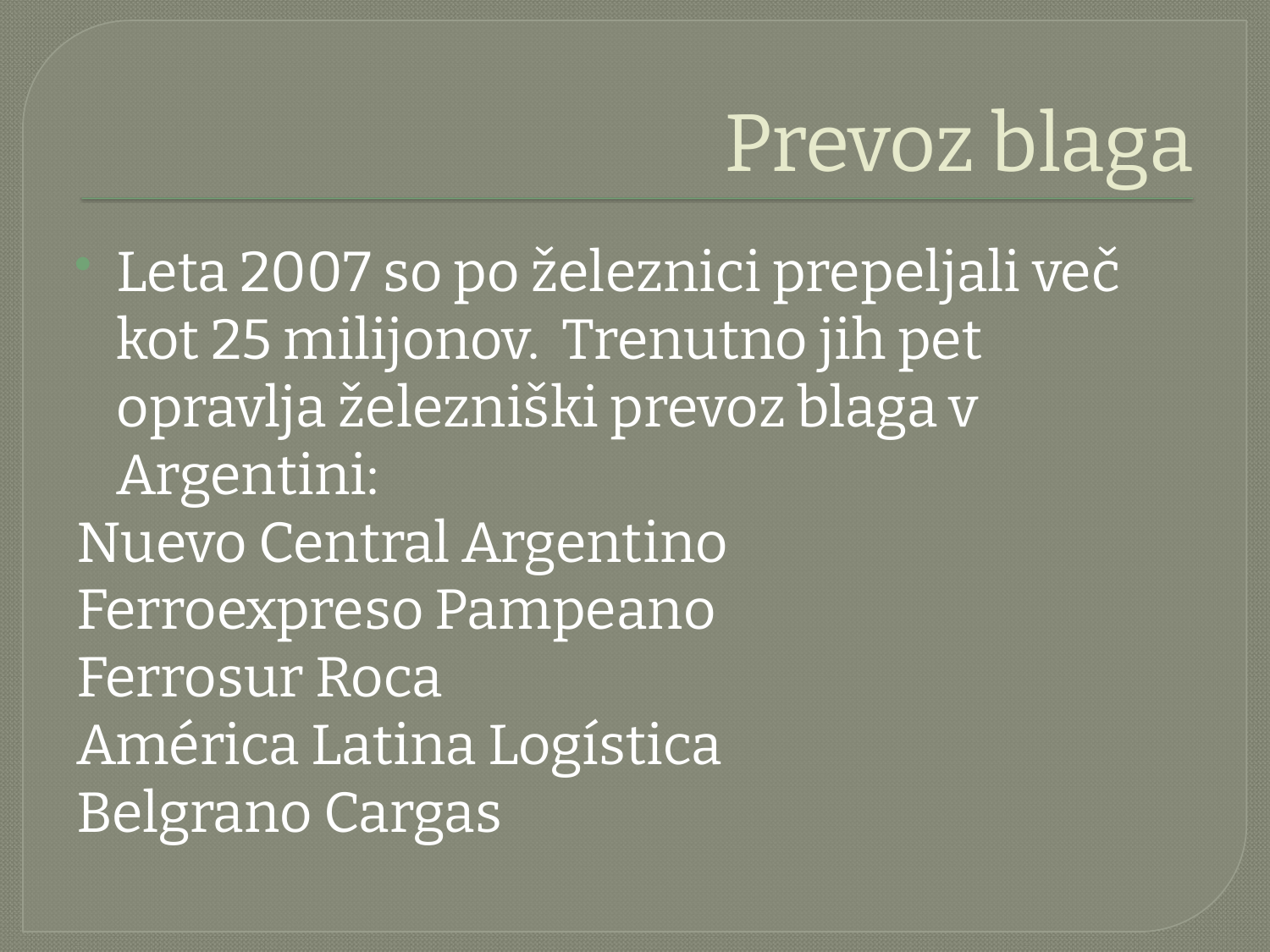

# Prevoz blaga
Leta 2007 so po železnici prepeljali več kot 25 milijonov.  Trenutno jih pet opravlja železniški prevoz blaga v Argentini:
Nuevo Central Argentino
Ferroexpreso Pampeano
Ferrosur Roca
América Latina Logística
Belgrano Cargas